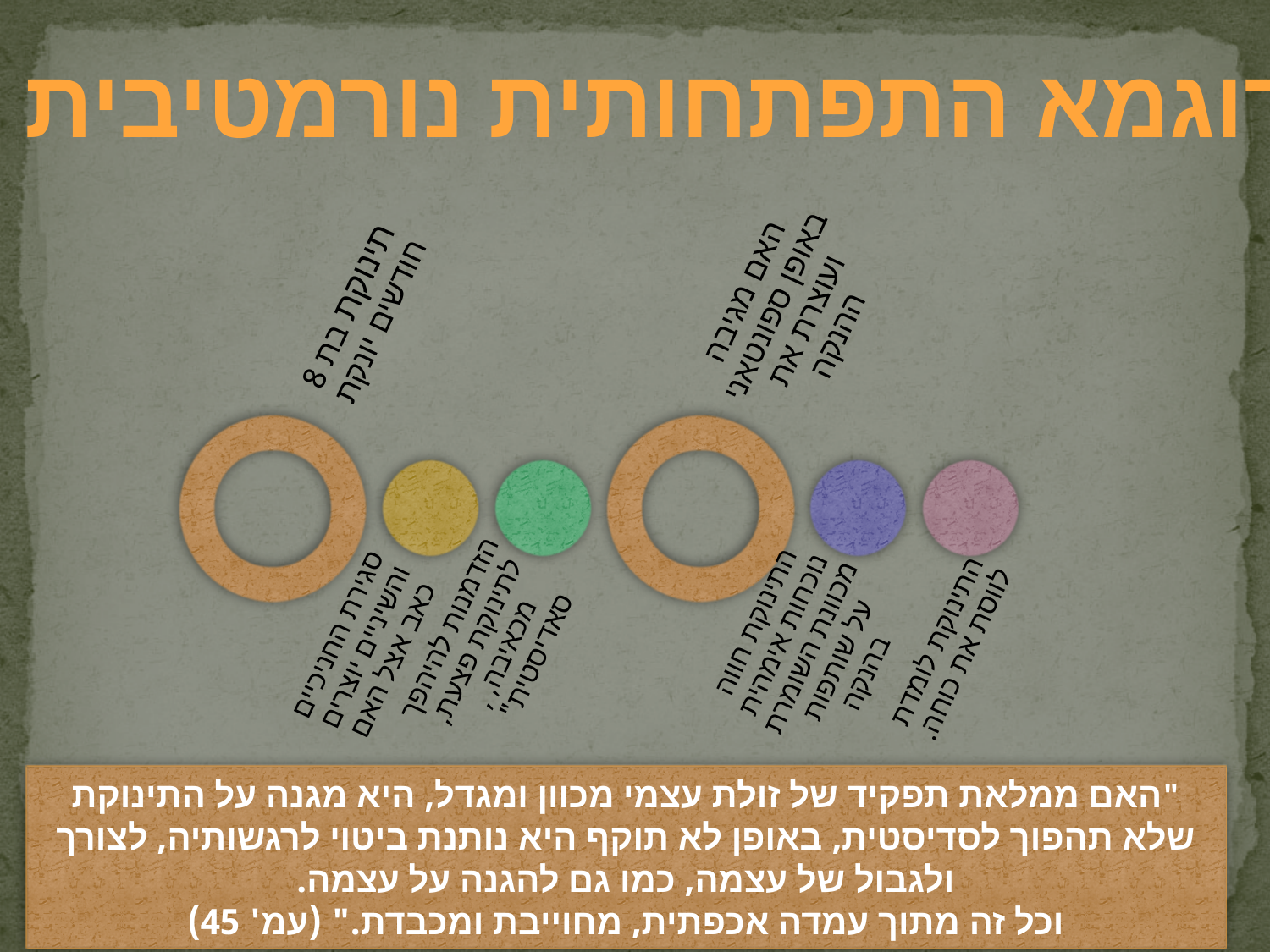

דוגמא התפתחותית נורמטיבית
תינוקת בת 8 חודשים יונקת
סגירת החניכיים והשיניים יוצרים כאב אצל האם
הזדמנות להיהפך לתינוקת פצעת, מכאיבה, ,סאדיסטית"
האם מגיבה באופן ספונטאני ועוצרת את ההנקה
התינוקת חווה נוכחות אימהית מכוונת השומרת על שותפות בהנקה
התינוקת לומדת לווסת את כוחה.
"האם ממלאת תפקיד של זולת עצמי מכוון ומגדל, היא מגנה על התינוקת שלא תהפוך לסדיסטית, באופן לא תוקף היא נותנת ביטוי לרגשותיה, לצורך ולגבול של עצמה, כמו גם להגנה על עצמה.
וכל זה מתוך עמדה אכפתית, מחוייבת ומכבדת." (עמ' 45)